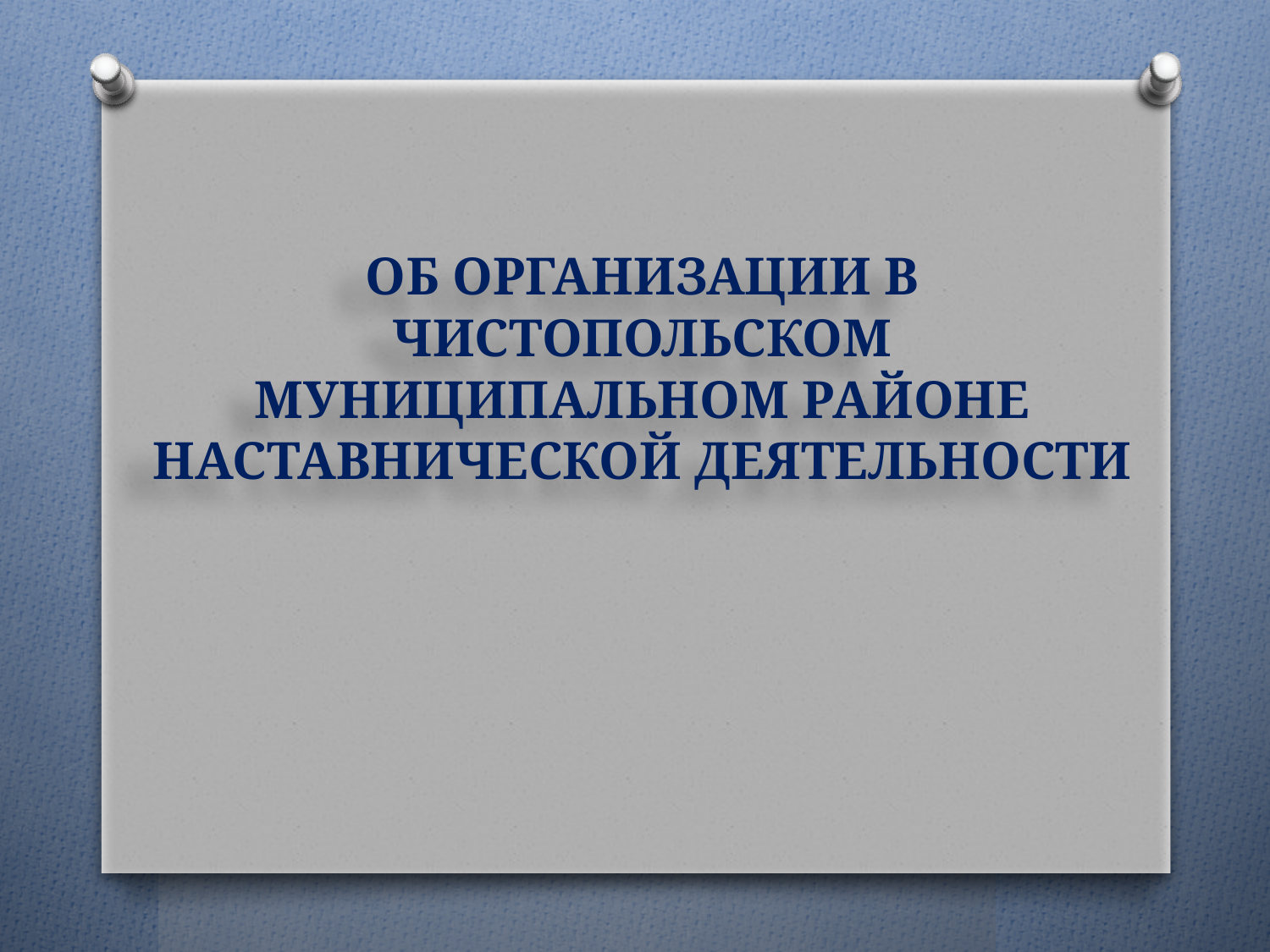

# ОБ ОРГАНИЗАЦИИ В ЧИСТОПОЛЬСКОМ МУНИЦИПАЛЬНОМ РАЙОНЕ НАСТАВНИЧЕСКОЙ ДЕЯТЕЛЬНОСТИ